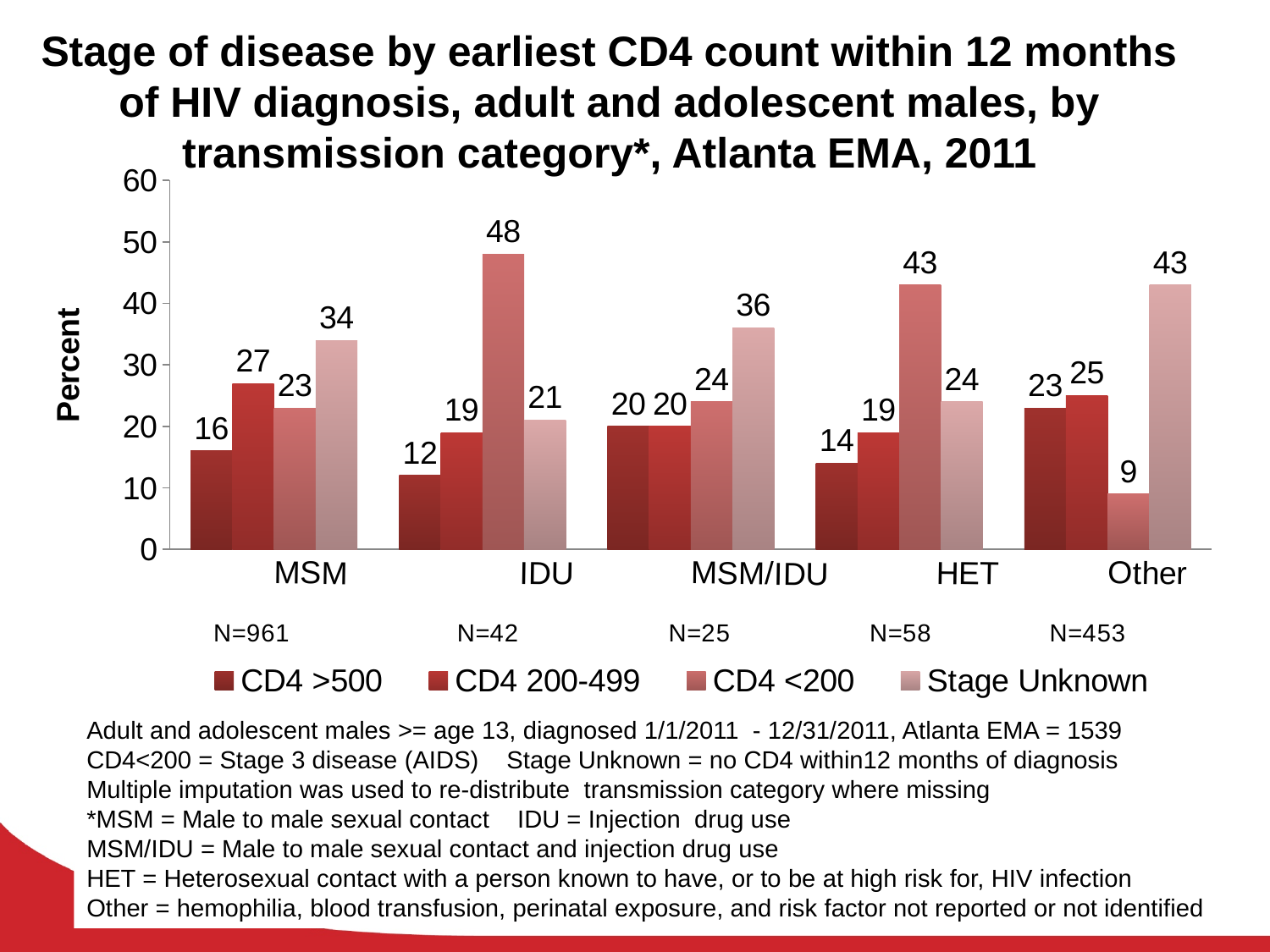

# Stage of disease by earliest CD4 count within 12 months of HIV diagnosis, adult and adolescent males, by transmission category*, Atlanta EMA, 2011

### Chart

| Category | CD4 >500 | CD4 200-499 | CD4 <200 | Stage Unknown |
|---|---|---|---|---|
| MSM | 16.0 | 27.0 | 23.0 | 34.0 |
|     IDU | 12.0 | 19.0 | 48.0 | 21.0 |
| MSM/IDU | 20.0 | 20.0 | 24.0 | 36.0 |
|     HET | 14.0 | 19.0 | 43.0 | 24.0 |
| Other  | 23.0 | 25.0 | 9.0 | 43.0 |
Adult and adolescent males >= age 13, diagnosed 1/1/2011  - 12/31/2011, Atlanta EMA = 1539
CD4<200 = Stage 3 disease (AIDS)    Stage Unknown = no CD4 within12 months of diagnosis
Multiple imputation was used to re-distribute  transmission category where missing
*MSM = Male to male sexual contact    IDU = Injection  drug use
MSM/IDU = Male to male sexual contact and injection drug use
HET = Heterosexual contact with a person known to have, or to be at high risk for, HIV infection
Other = hemophilia, blood transfusion, perinatal exposure, and risk factor not reported or not identified